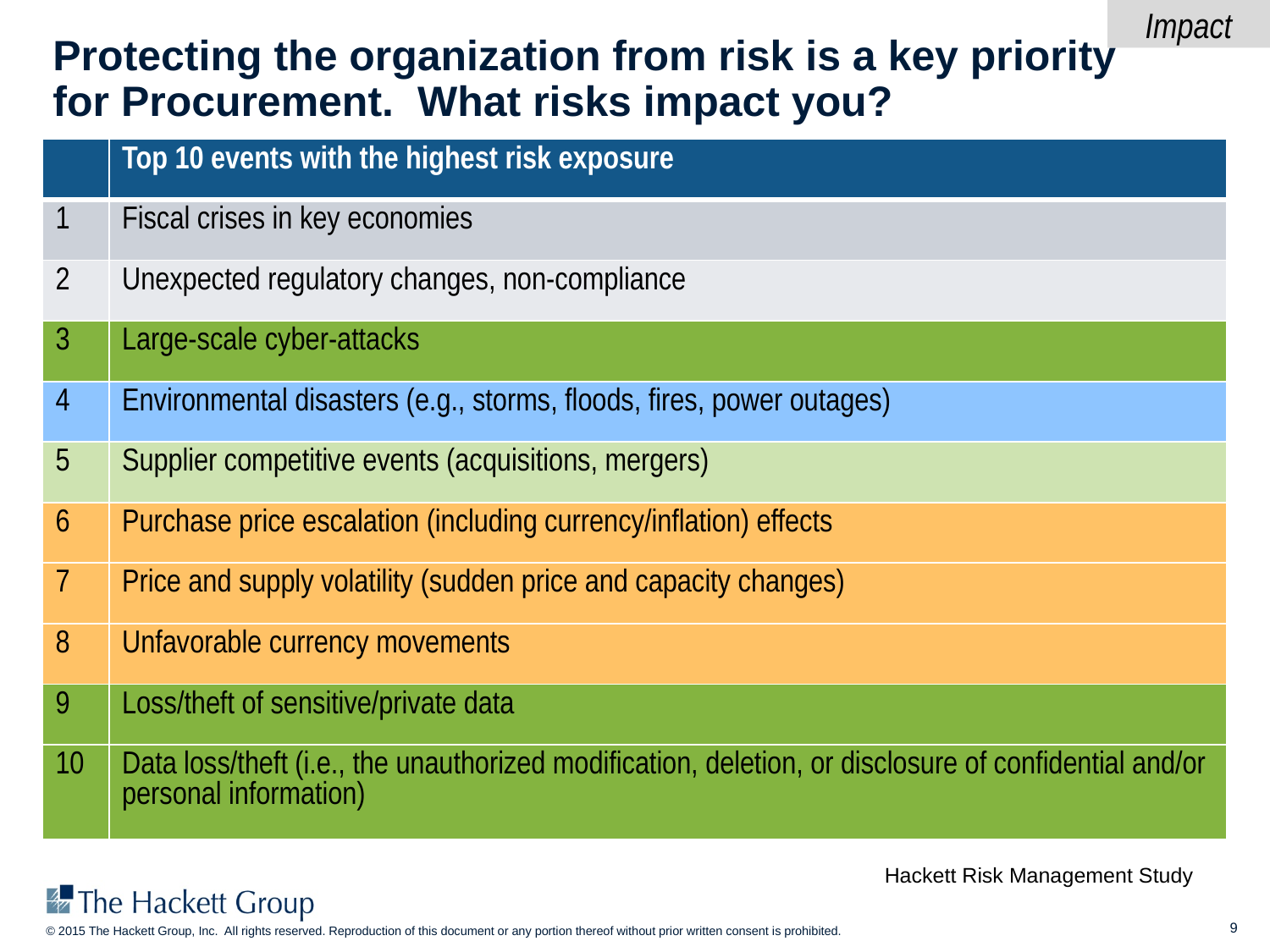

Impact
# Protecting the organization from risk is a key priority for Procurement.  What risks impact you?
|  | Top 10 events with the highest risk exposure |
| --- | --- |
| 1 | Fiscal crises in key economies |
| 2 | Unexpected regulatory changes, non-compliance |
| 3 | Large-scale cyber-attacks |
| 4 | Environmental disasters (e.g., storms, floods, fires, power outages) |
| 5 | Supplier competitive events (acquisitions, mergers) |
| 6 | Purchase price escalation (including currency/inflation) effects |
| 7 | Price and supply volatility (sudden price and capacity changes) |
| 8 | Unfavorable currency movements |
| 9 | Loss/theft of sensitive/private data |
| 10 | Data loss/theft (i.e., the unauthorized modification, deletion, or disclosure of confidential and/or personal information) |
Hackett Risk Management Study